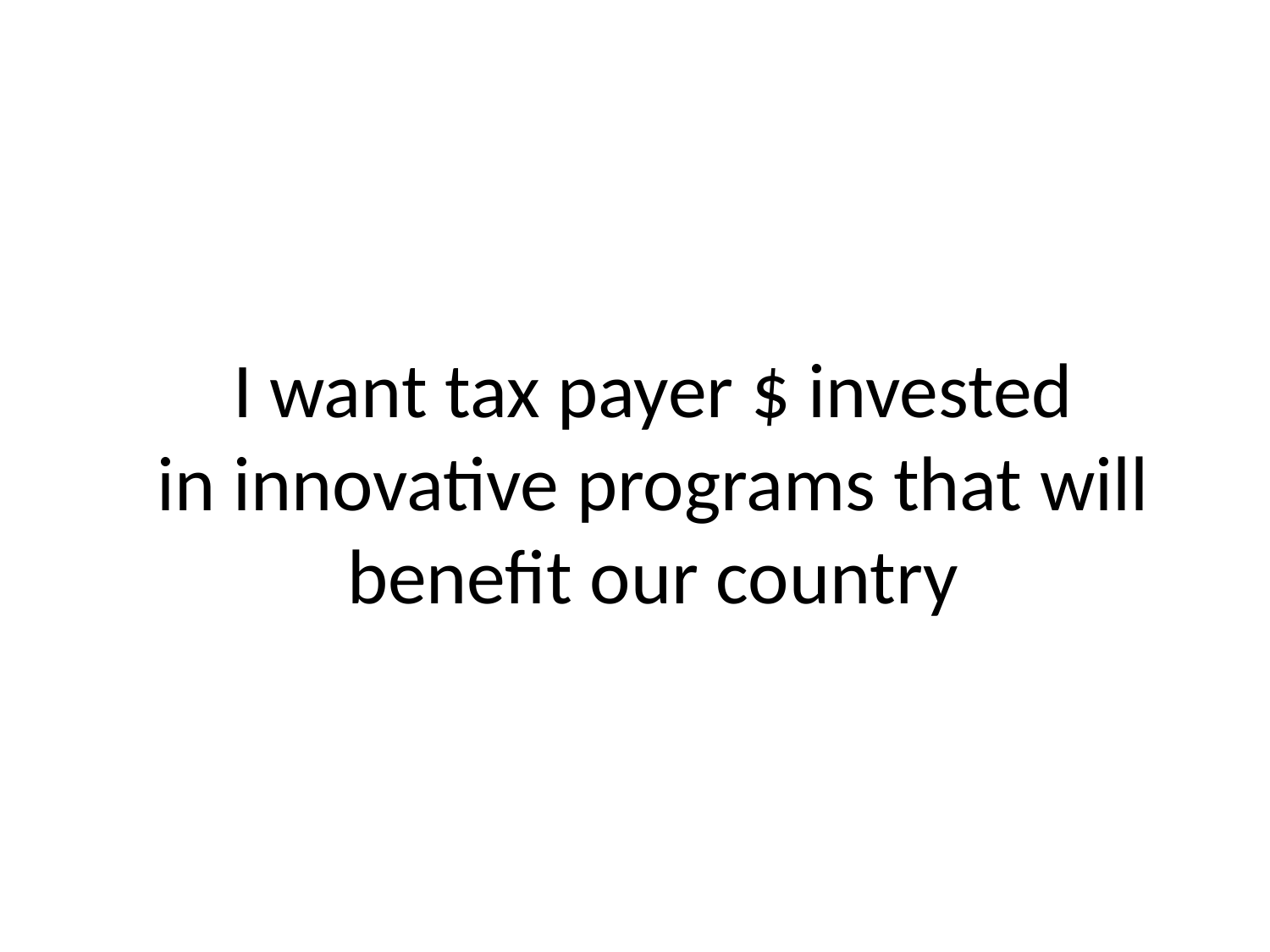

# I want tax payer $ invested in innovative programs that will benefit our country